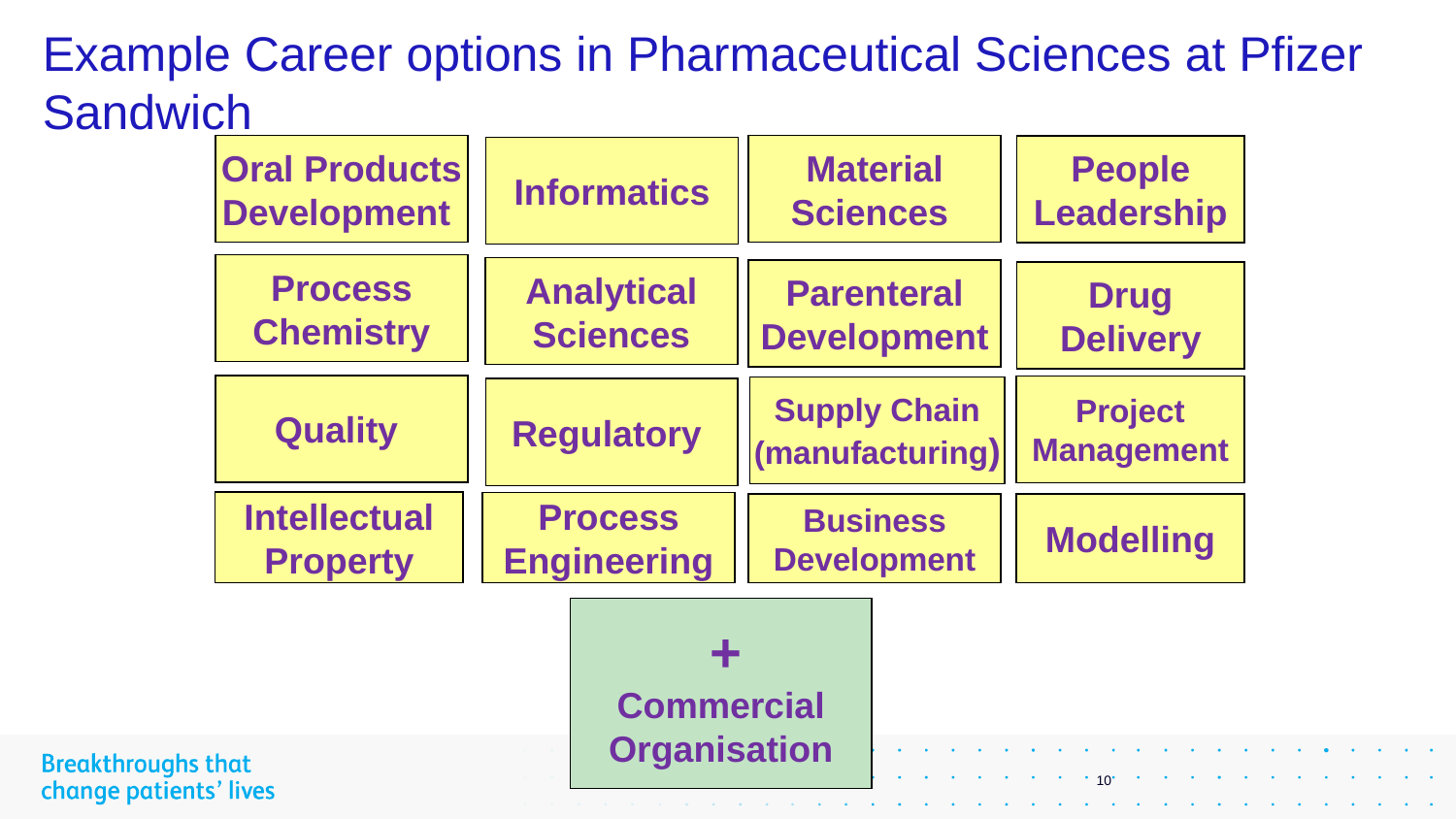

# Example Career options in Pharmaceutical Sciences at Pfizer Sandwich
Oral Products
Development
Material Sciences
People
Leadership
Informatics
Process
Chemistry
Analytical
Sciences
Parenteral
Development
Drug Delivery
Quality
Project Management
Supply Chain
(manufacturing)
Regulatory
Intellectual
Property
Process Engineering
Business
Development
Modelling
 +
Commercial
Organisation
10